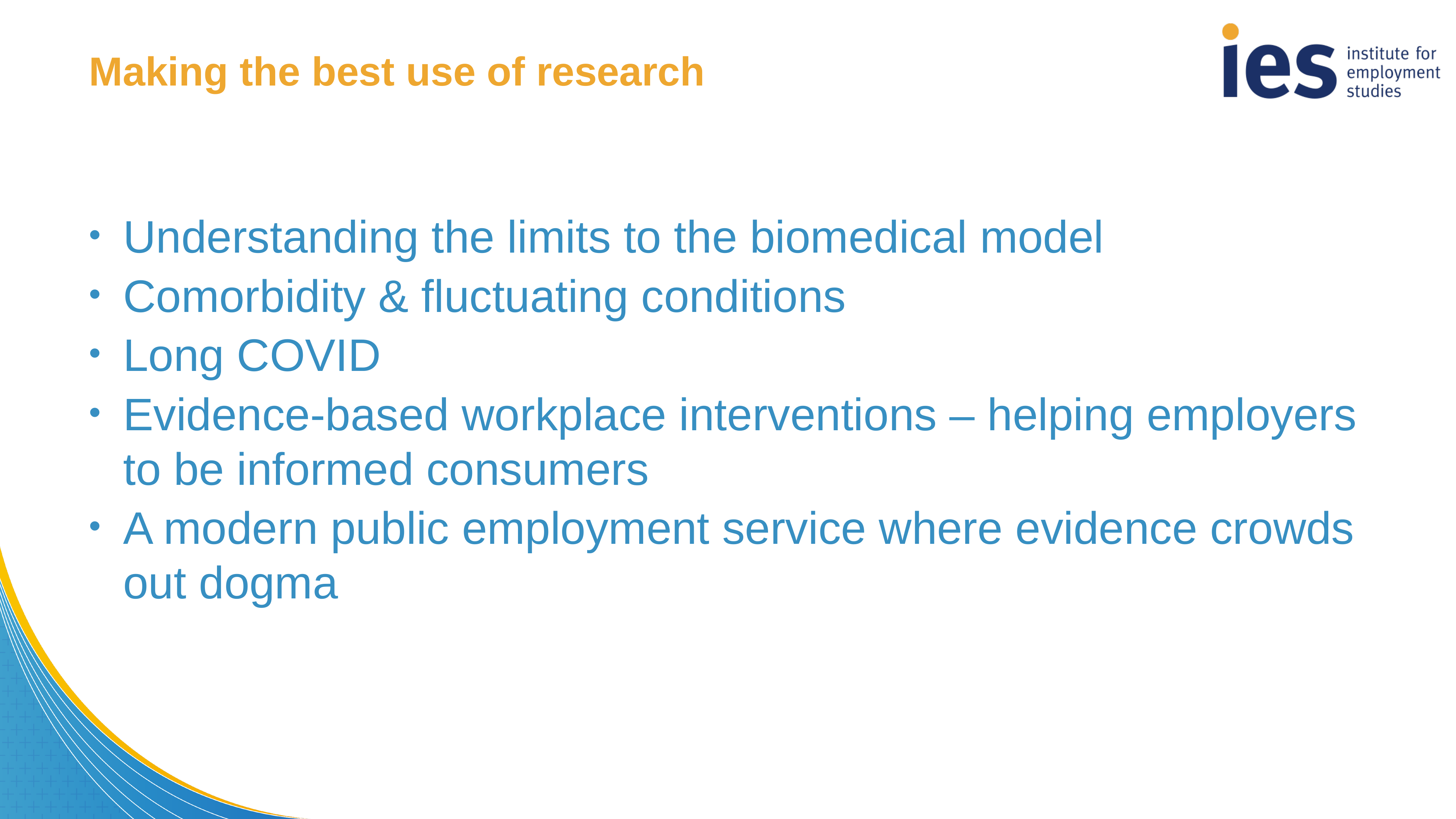

# Making the best use of research
Understanding the limits to the biomedical model
Comorbidity & fluctuating conditions
Long COVID
Evidence-based workplace interventions – helping employers to be informed consumers
A modern public employment service where evidence crowds out dogma